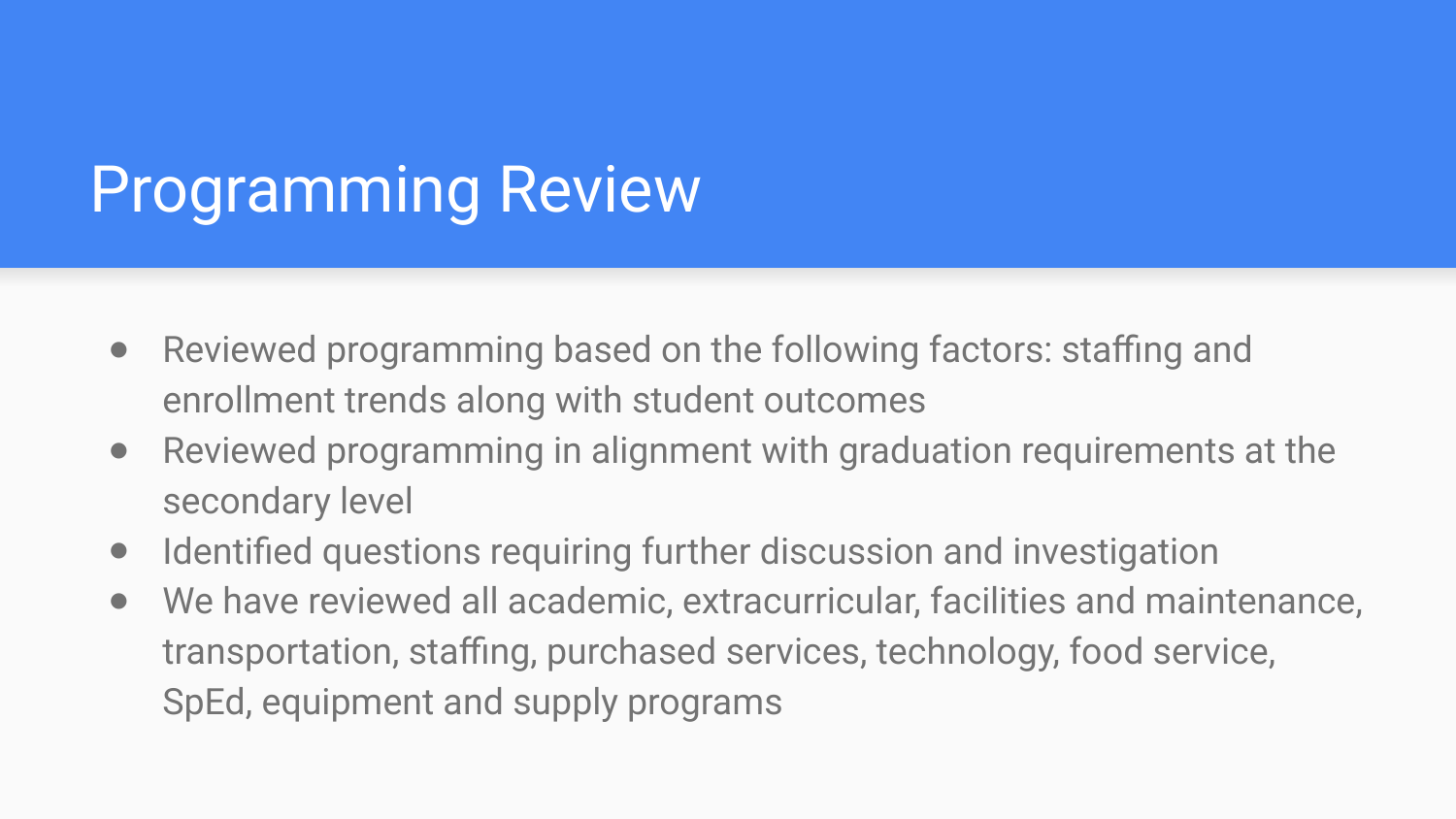

# Programming Review
Reviewed programming based on the following factors: staffing and enrollment trends along with student outcomes
Reviewed programming in alignment with graduation requirements at the secondary level
Identified questions requiring further discussion and investigation
We have reviewed all academic, extracurricular, facilities and maintenance, transportation, staffing, purchased services, technology, food service, SpEd, equipment and supply programs